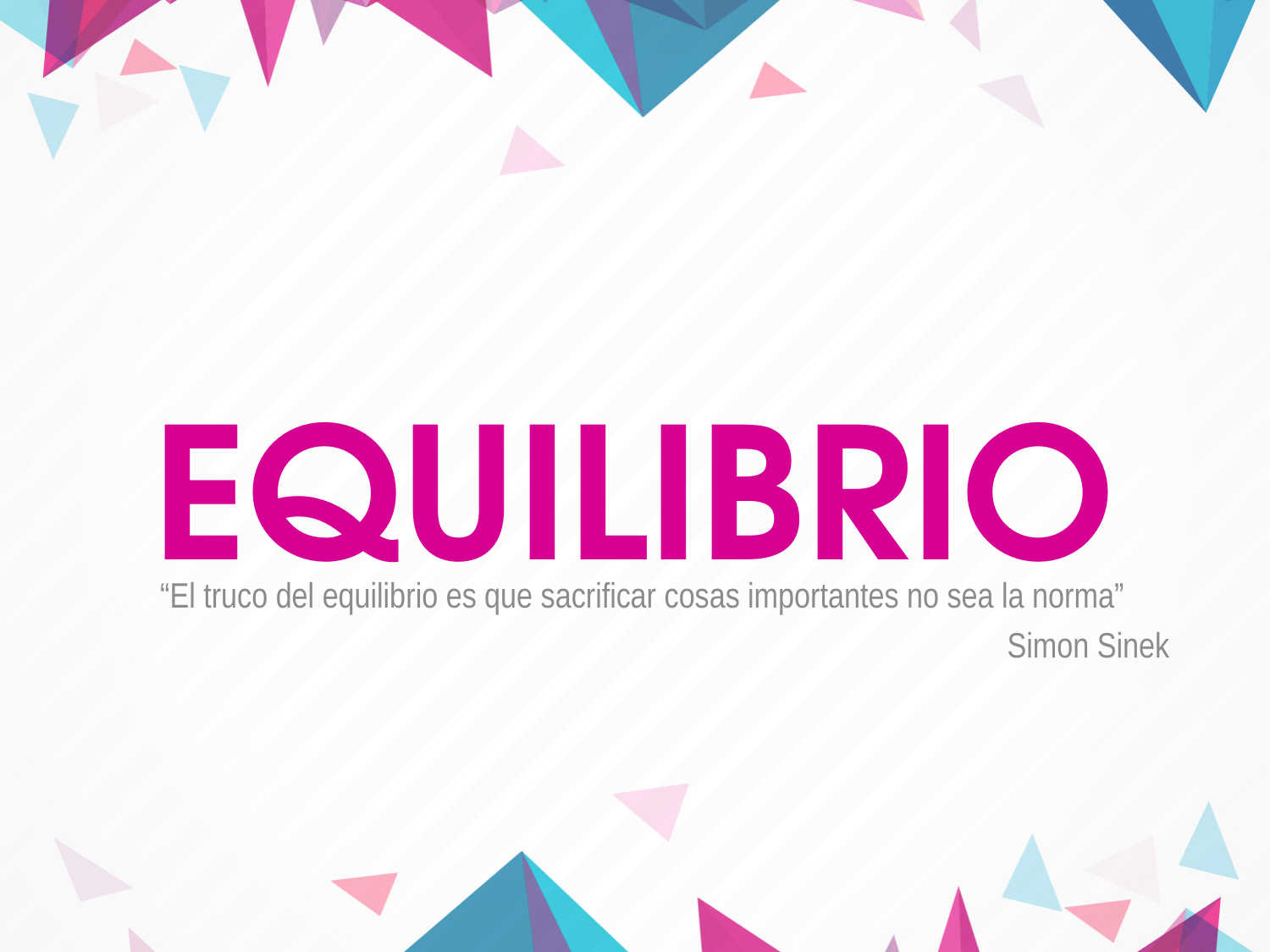

# EQUILIBRIO
“El truco del equilibrio es que sacrificar cosas importantes no sea la norma”
				Simon Sinek